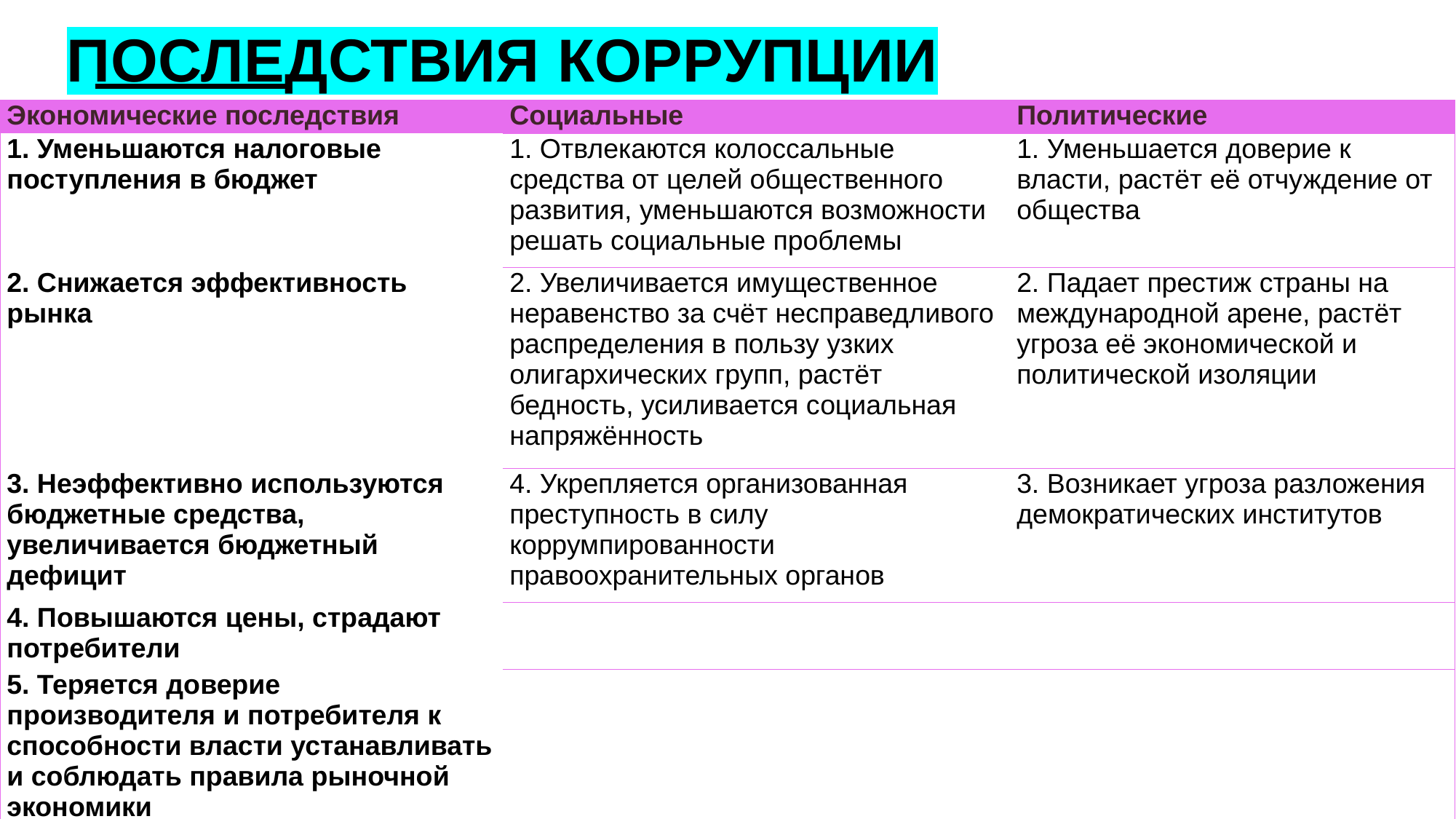

# Последствия коррупции
| Экономические последствия | Социальные | Политические |
| --- | --- | --- |
| 1. Уменьшаются налоговые поступления в бюджет | 1. Отвлекаются колоссальные средства от целей общественного развития, уменьшаются возможности решать социальные проблемы | 1. Уменьшается доверие к власти, растёт её отчуждение от общества |
| 2. Снижается эффективность рынка | 2. Увеличивается имущественное неравенство за счёт несправедливого распределения в пользу узких олигархических групп, растёт бедность, усиливается социальная напряжённость | 2. Падает престиж страны на международной арене, растёт угроза её экономической и политической изоляции |
| 3. Неэффективно используются бюджетные средства, увеличивается бюджетный дефицит | 4. Укрепляется организованная преступность в силу коррумпированности правоохранительных органов | 3. Возникает угроза разложения демократических институтов |
| 4. Повышаются цены, страдают потребители |  |  |
| 5. Теряется доверие производителя и потребителя к способности власти устанавливать и соблюдать правила рыночной экономики |  |  |